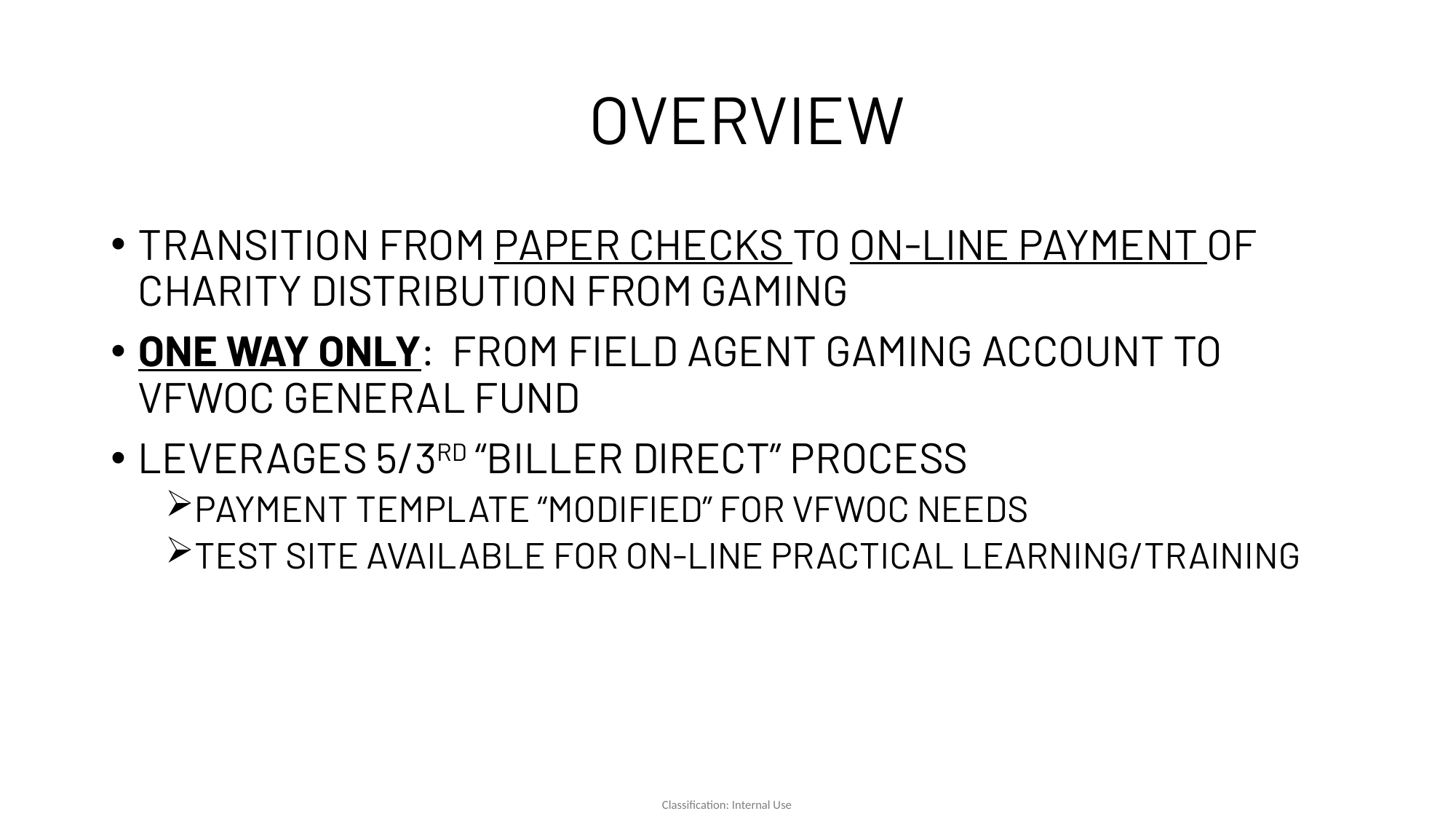

# OVERVIEW
TRANSITION FROM PAPER CHECKS TO ON-LINE PAYMENT OF CHARITY DISTRIBUTION FROM GAMING
ONE WAY ONLY:  FROM FIELD AGENT GAMING ACCOUNT TO VFWOC GENERAL FUND
LEVERAGES 5/3RD “BILLER DIRECT” PROCESS
PAYMENT TEMPLATE “MODIFIED” FOR VFWOC NEEDS
TEST SITE AVAILABLE FOR ON-LINE PRACTICAL LEARNING/TRAINING